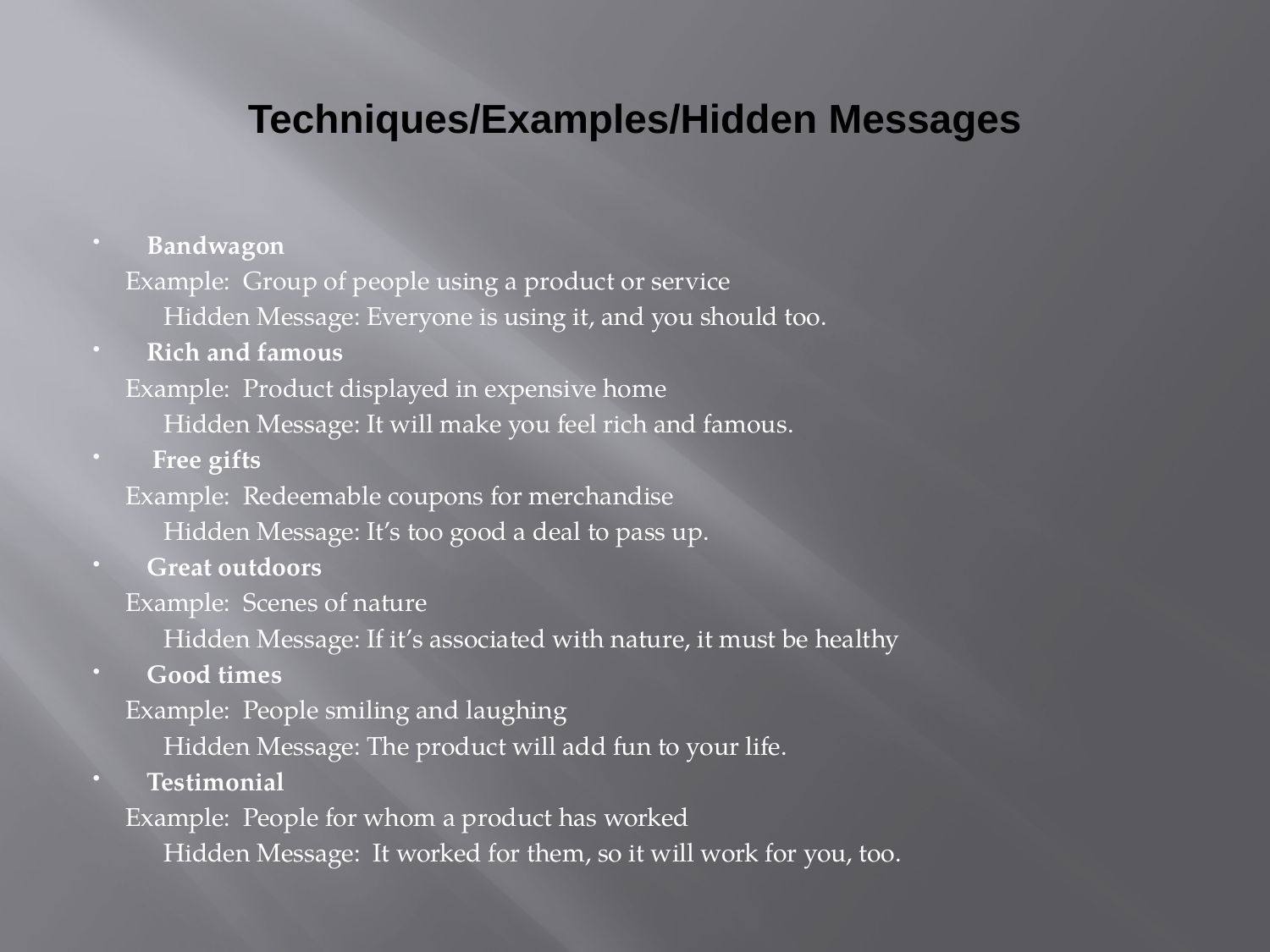

# Techniques/Examples/Hidden Messages
Bandwagon
     Example:  Group of people using a product or service
           Hidden Message: Everyone is using it, and you should too.
Rich and famous
     Example:  Product displayed in expensive home
           Hidden Message: It will make you feel rich and famous.
 Free gifts
     Example:  Redeemable coupons for merchandise
           Hidden Message: It’s too good a deal to pass up.
Great outdoors
     Example:  Scenes of nature
           Hidden Message: If it’s associated with nature, it must be healthy
Good times
     Example:  People smiling and laughing
           Hidden Message: The product will add fun to your life.
Testimonial
     Example:  People for whom a product has worked
           Hidden Message:  It worked for them, so it will work for you, too.